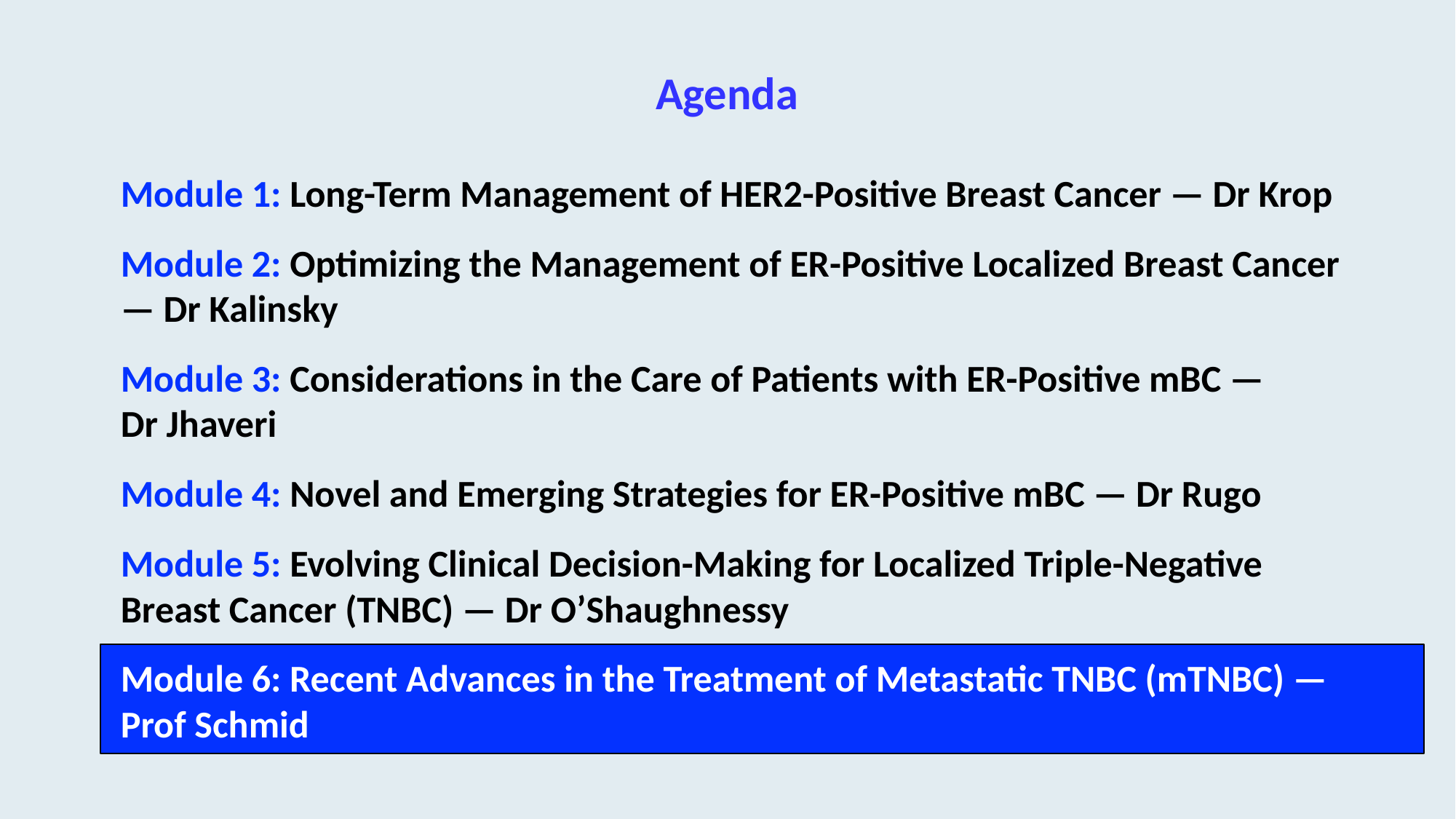

# Agenda
Module 1: Long-Term Management of HER2-Positive Breast Cancer — Dr Krop
Module 2: Optimizing the Management of ER-Positive Localized Breast Cancer — Dr Kalinsky
Module 3: Considerations in the Care of Patients with ER-Positive mBC —
Dr Jhaveri
Module 4: Novel and Emerging Strategies for ER-Positive mBC — Dr Rugo
Module 5: Evolving Clinical Decision-Making for Localized Triple-Negative Breast Cancer (TNBC) — Dr O’Shaughnessy
Module 6: Recent Advances in the Treatment of Metastatic TNBC (mTNBC) — Prof Schmid